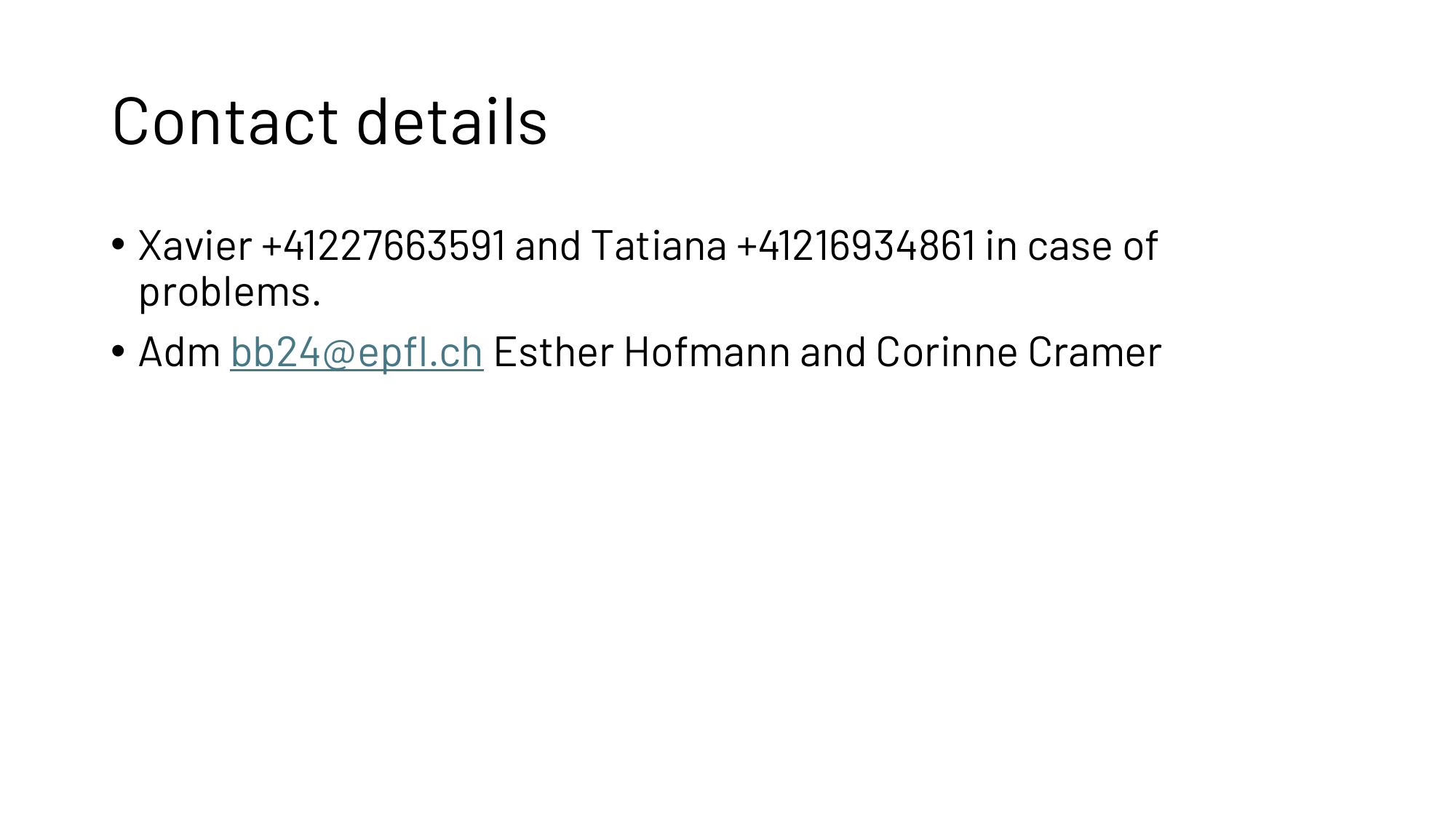

# Contact details
Xavier +41227663591 and Tatiana +41216934861 in case of problems.
Adm bb24@epfl.ch Esther Hofmann and Corinne Cramer